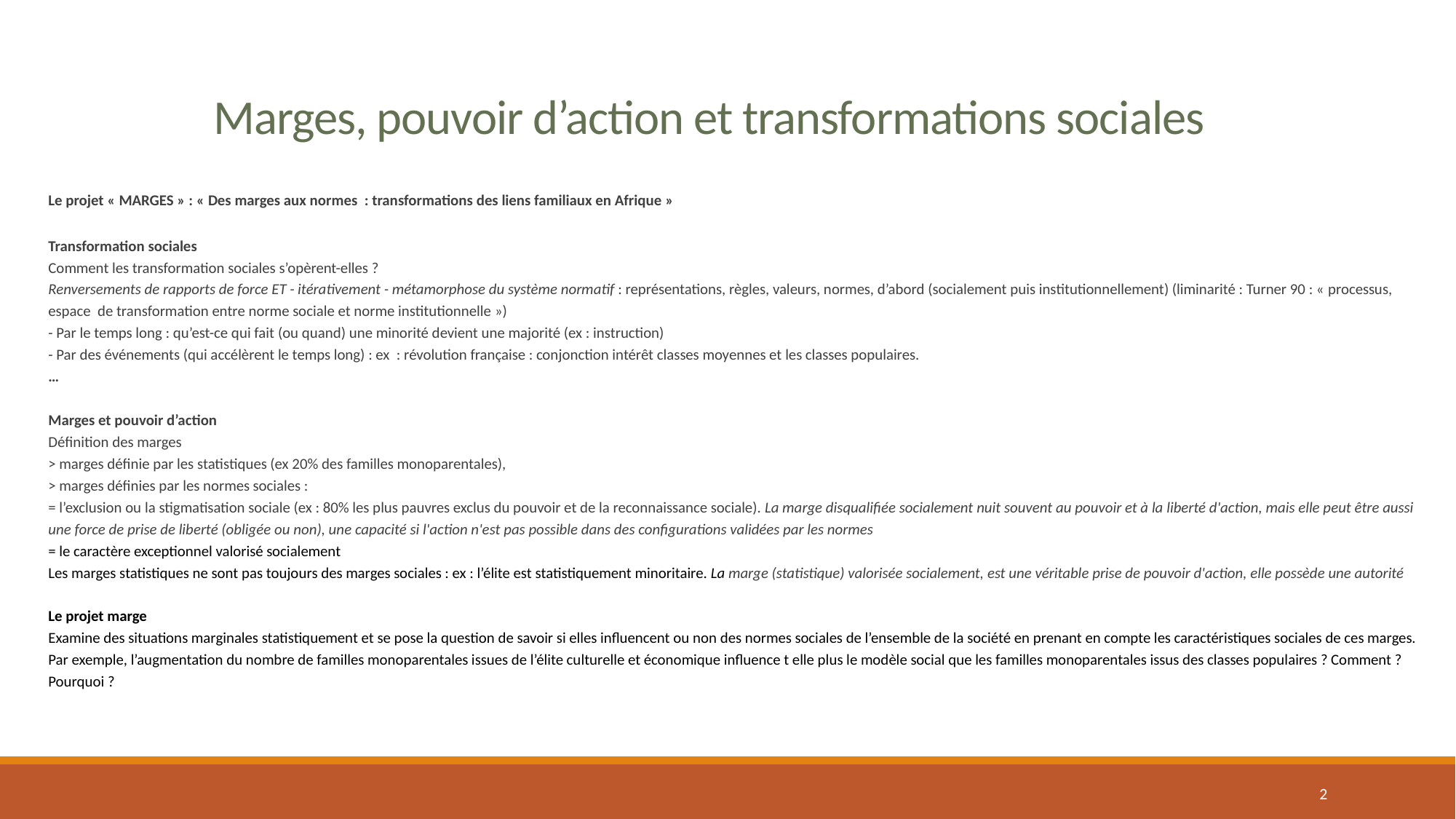

# Marges, pouvoir d’action et transformations sociales
Le projet « MARGES » : « Des marges aux normes  : transformations des liens familiaux en Afrique »

Transformation sociales
Comment les transformation sociales s’opèrent-elles ?
Renversements de rapports de force ET - itérativement - métamorphose du système normatif : représentations, règles, valeurs, normes, d’abord (socialement puis institutionnellement) (liminarité : Turner 90 : « processus, espace  de transformation entre norme sociale et norme institutionnelle »)
- Par le temps long : qu’est-ce qui fait (ou quand) une minorité devient une majorité (ex : instruction)
- Par des événements (qui accélèrent le temps long) : ex  : révolution française : conjonction intérêt classes moyennes et les classes populaires.
…

Marges et pouvoir d’action
Définition des marges
> marges définie par les statistiques (ex 20% des familles monoparentales),
> marges définies par les normes sociales :
= l’exclusion ou la stigmatisation sociale (ex : 80% les plus pauvres exclus du pouvoir et de la reconnaissance sociale). La marge disqualifiée socialement nuit souvent au pouvoir et à la liberté d'action, mais elle peut être aussi une force de prise de liberté (obligée ou non), une capacité si l'action n'est pas possible dans des configurations validées par les normes
= le caractère exceptionnel valorisé socialement
Les marges statistiques ne sont pas toujours des marges sociales : ex : l’élite est statistiquement minoritaire. La marge (statistique) valorisée socialement, est une véritable prise de pouvoir d'action, elle possède une autorité

Le projet marge
Examine des situations marginales statistiquement et se pose la question de savoir si elles influencent ou non des normes sociales de l’ensemble de la société en prenant en compte les caractéristiques sociales de ces marges.
Par exemple, l’augmentation du nombre de familles monoparentales issues de l’élite culturelle et économique influence t elle plus le modèle social que les familles monoparentales issus des classes populaires ? Comment ? Pourquoi ?
2